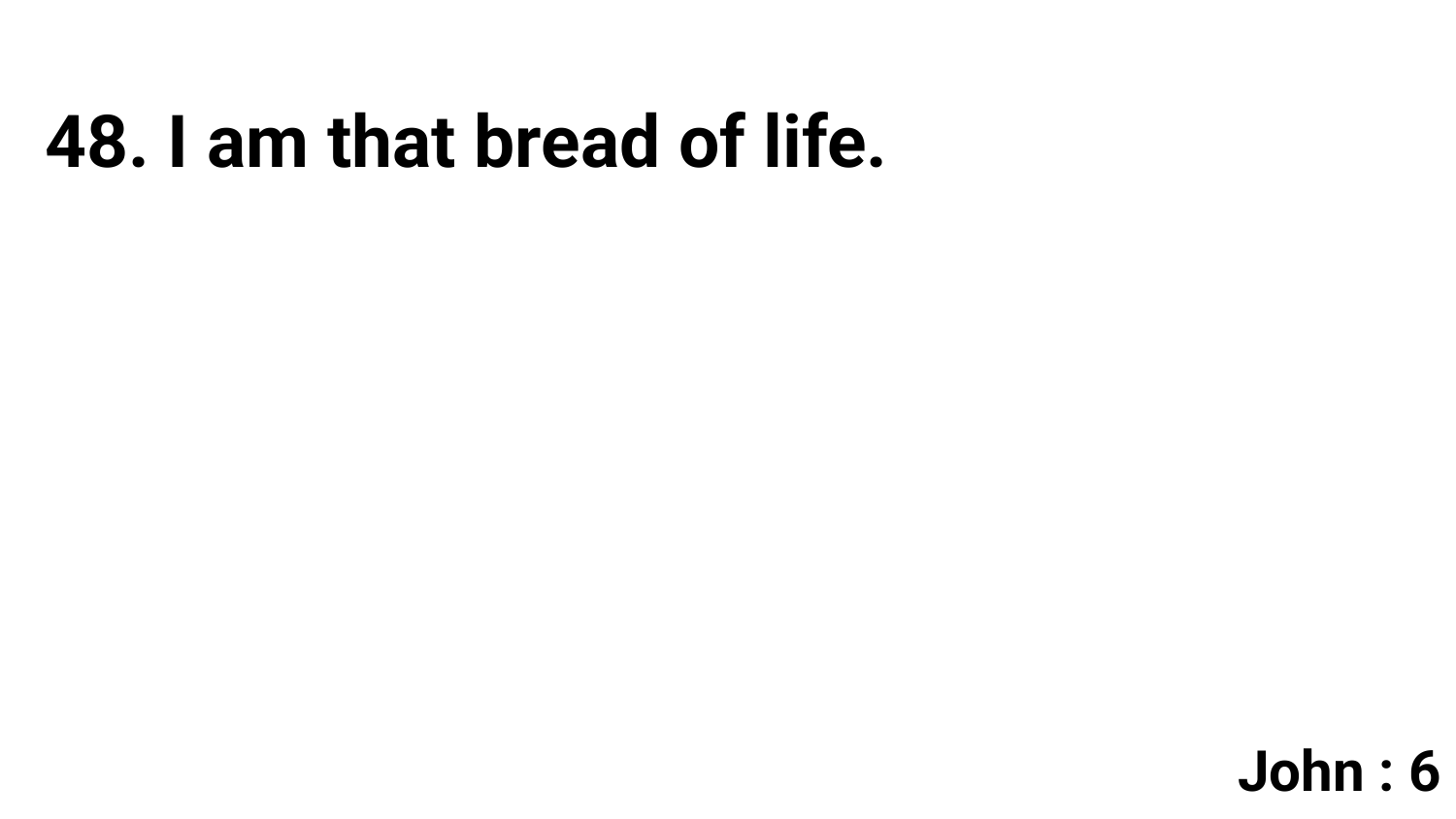

48. I am that bread of life.
John : 6